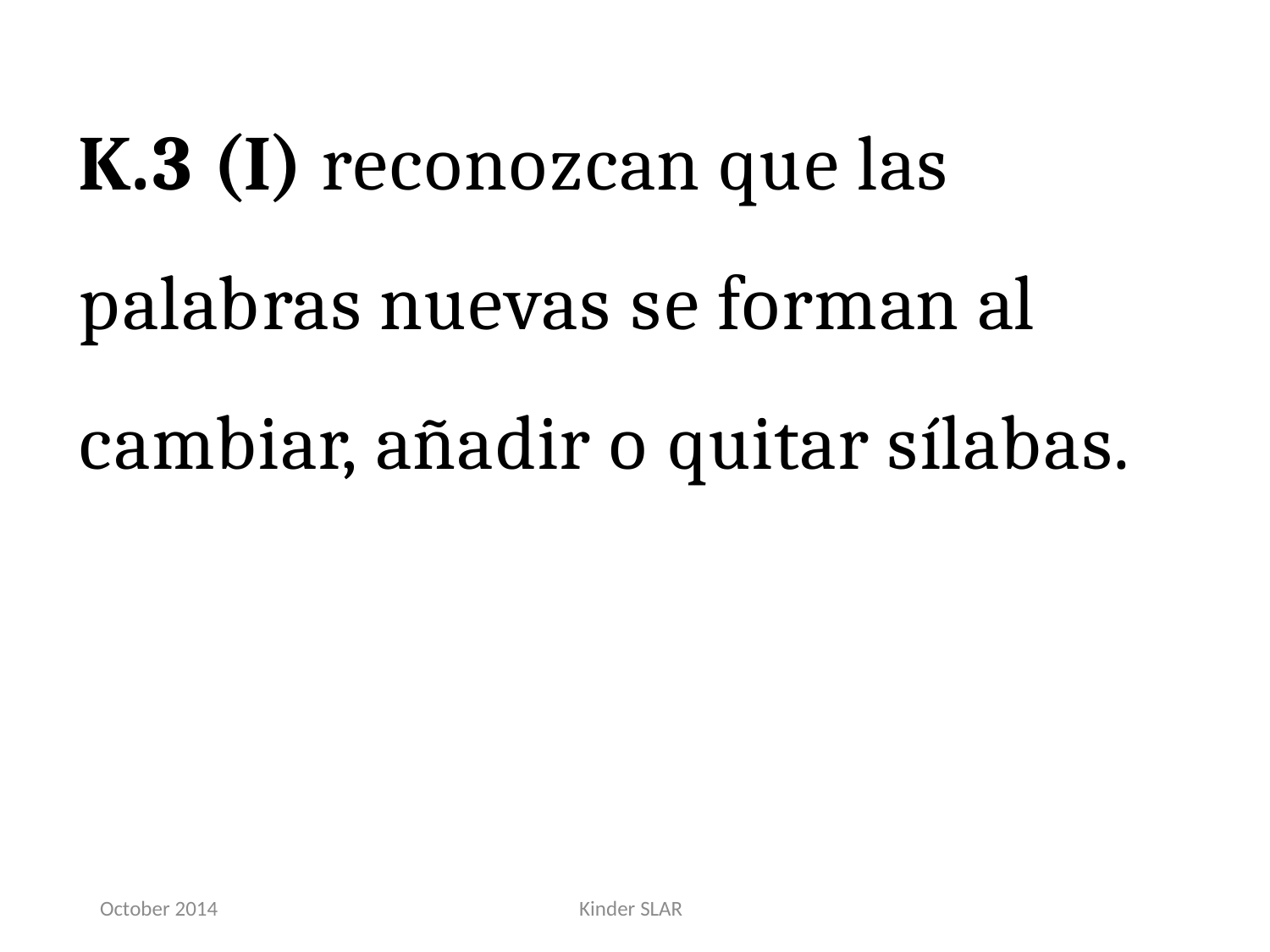

K.3 (I) reconozcan que las palabras nuevas se forman al cambiar, añadir o quitar sílabas.

October 2014
Kinder SLAR